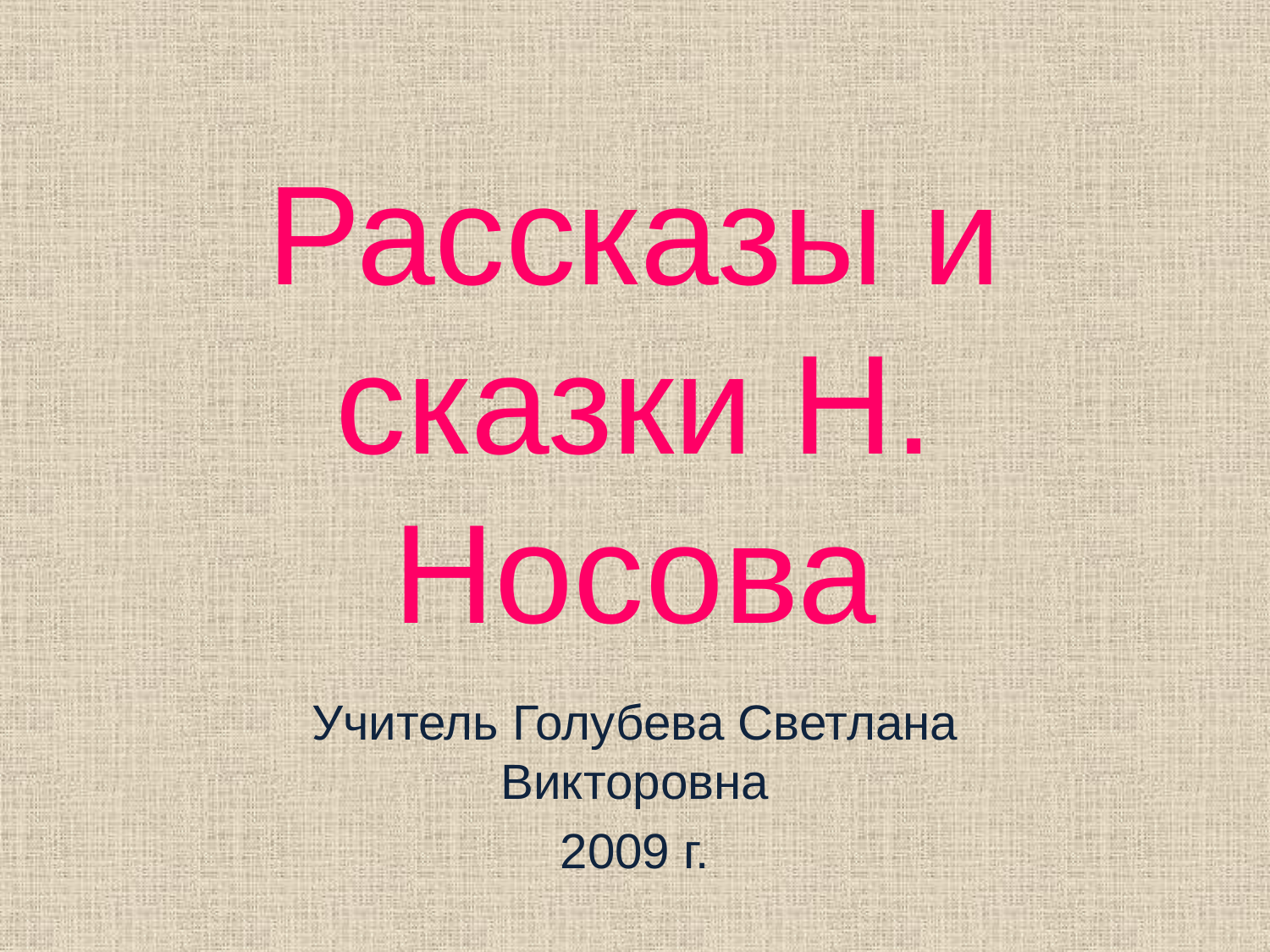

# Рассказы и сказки Н. Носова
Учитель Голубева Светлана Викторовна
2009 г.